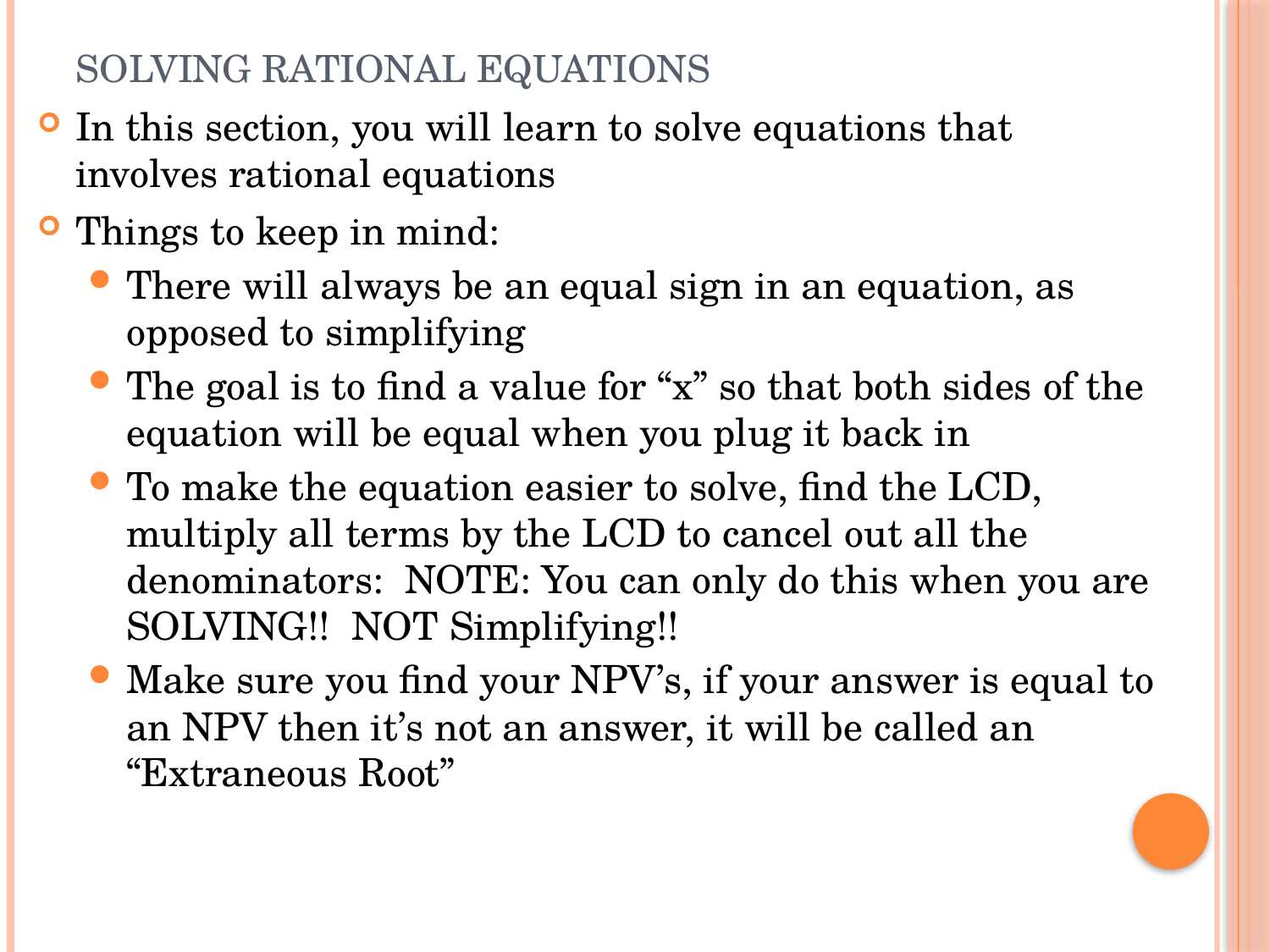

# Solving Rational Equations
In this section, you will learn to solve equations that involves rational equations
Things to keep in mind:
There will always be an equal sign in an equation, as opposed to simplifying
The goal is to find a value for “x” so that both sides of the equation will be equal when you plug it back in
To make the equation easier to solve, find the LCD, multiply all terms by the LCD to cancel out all the denominators:  NOTE: You can only do this when you are SOLVING!!  NOT Simplifying!!
Make sure you find your NPV’s, if your answer is equal to an NPV then it’s not an answer, it will be called an “Extraneous Root”